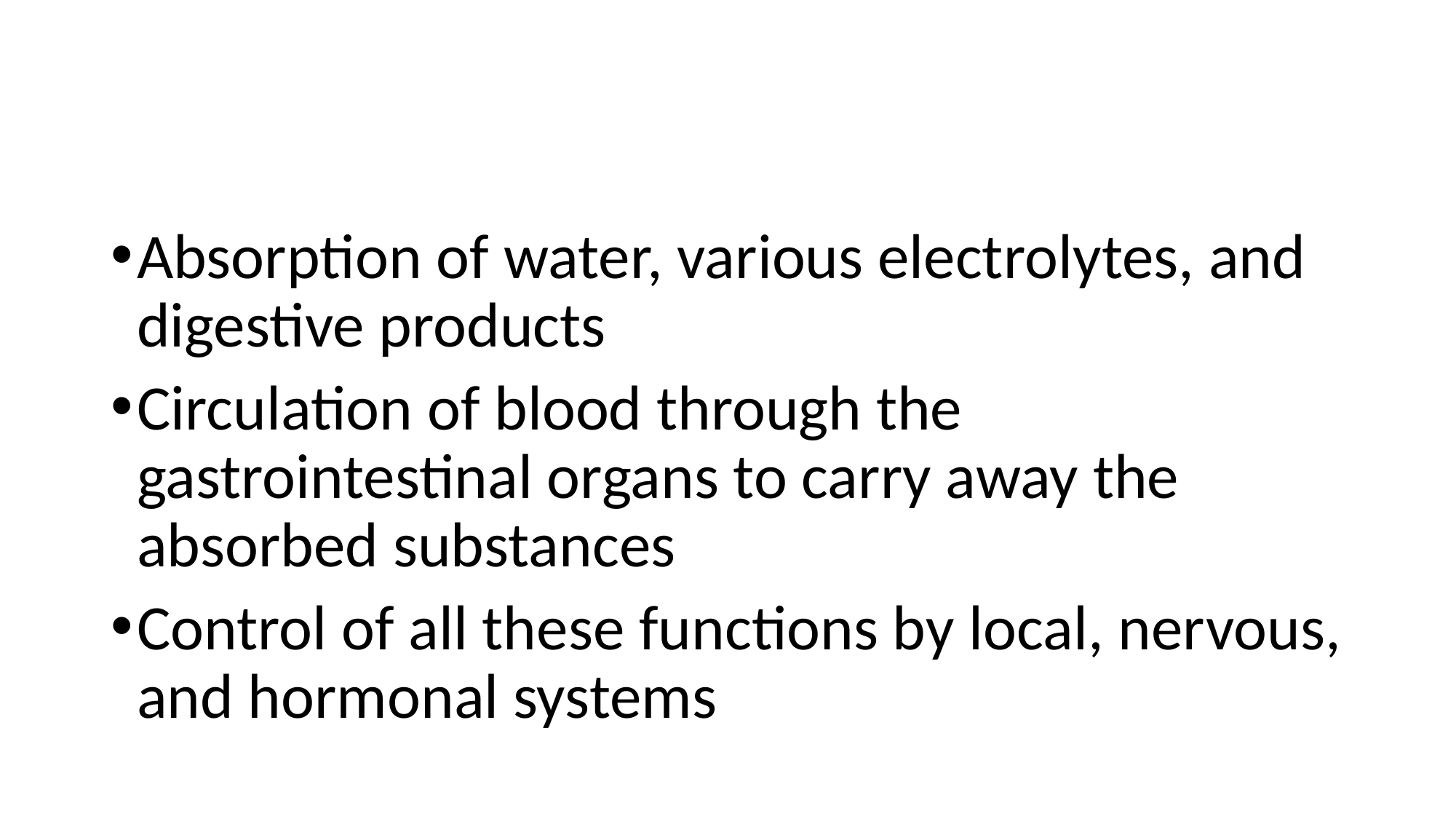

#
Absorption of water, various electrolytes, and digestive products
Circulation of blood through the gastrointestinal organs to carry away the absorbed substances
Control of all these functions by local, nervous, and hormonal systems